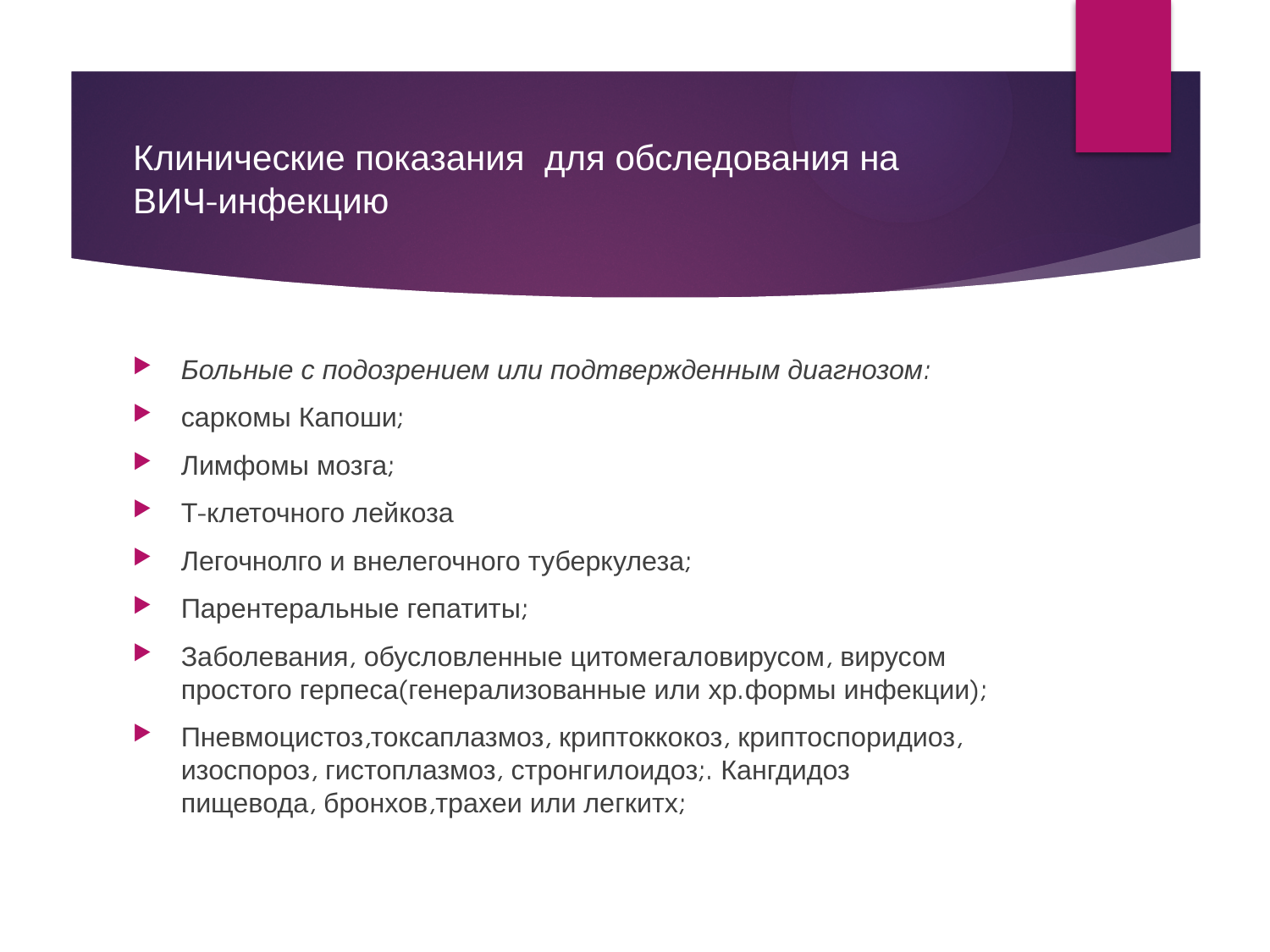

# Клинические показания  для обследования на ВИЧ-инфекцию
Больные с подозрением или подтвержденным диагнозом:
саркомы Капоши;
Лимфомы мозга;
Т-клеточного лейкоза
Легочнолго и внелегочного туберкулеза;
Парентеральные гепатиты;
Заболевания, обусловленные цитомегаловирусом, вирусом простого герпеса(генерализованные или хр.формы инфекции);
Пневмоцистоз,токсаплазмоз, криптоккокоз, криптоспоридиоз, изоспороз, гистоплазмоз, стронгилоидоз;. Кангдидоз пищевода, бронхов,трахеи или легкитх;